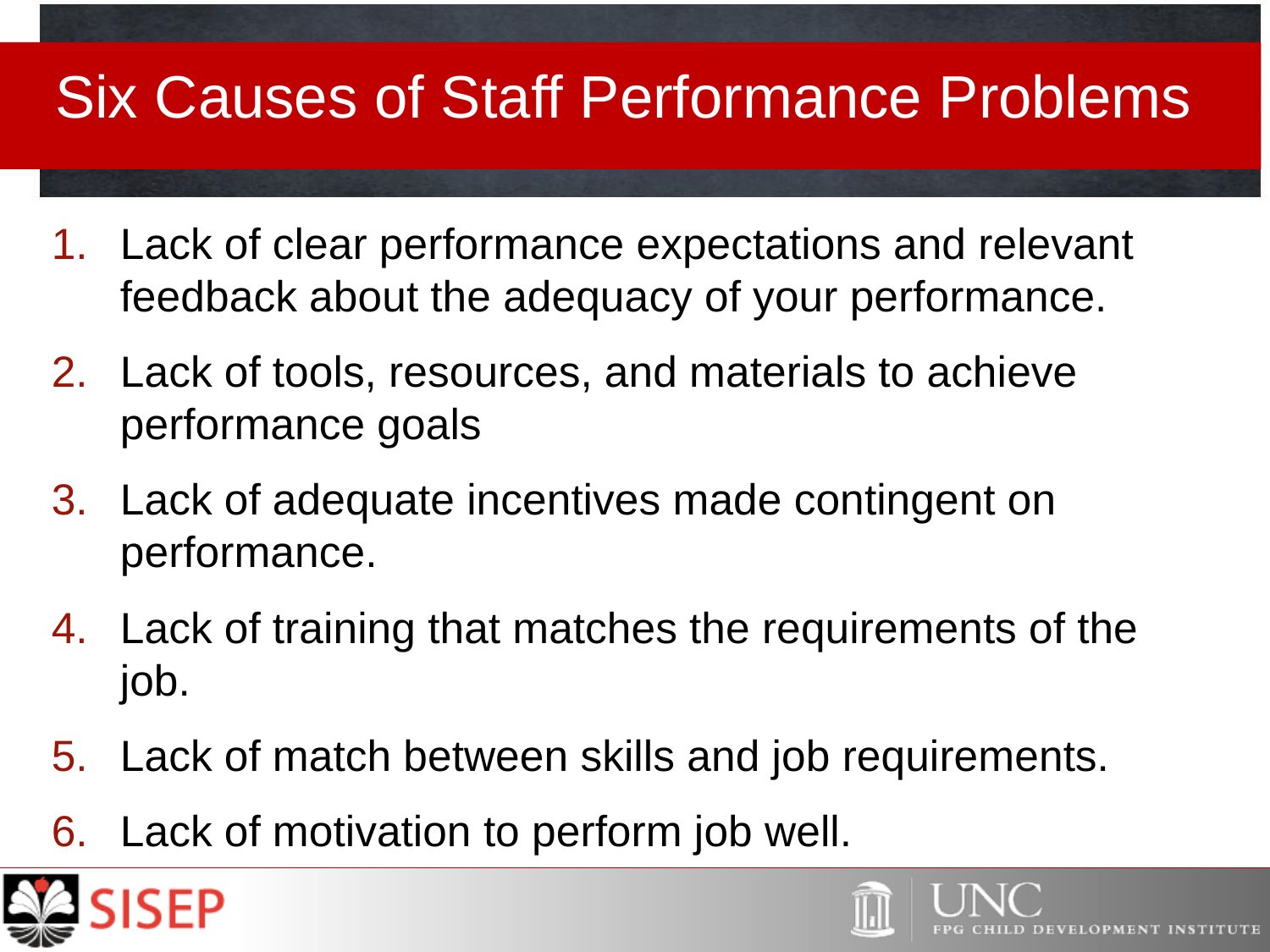

# Six Causes of Staff Performance Problems
Lack of clear performance expectations and relevant feedback about the adequacy of your performance.
Lack of tools, resources, and materials to achieve performance goals
Lack of adequate incentives made contingent on performance.
Lack of training that matches the requirements of the job.
Lack of match between skills and job requirements.
Lack of motivation to perform job well.